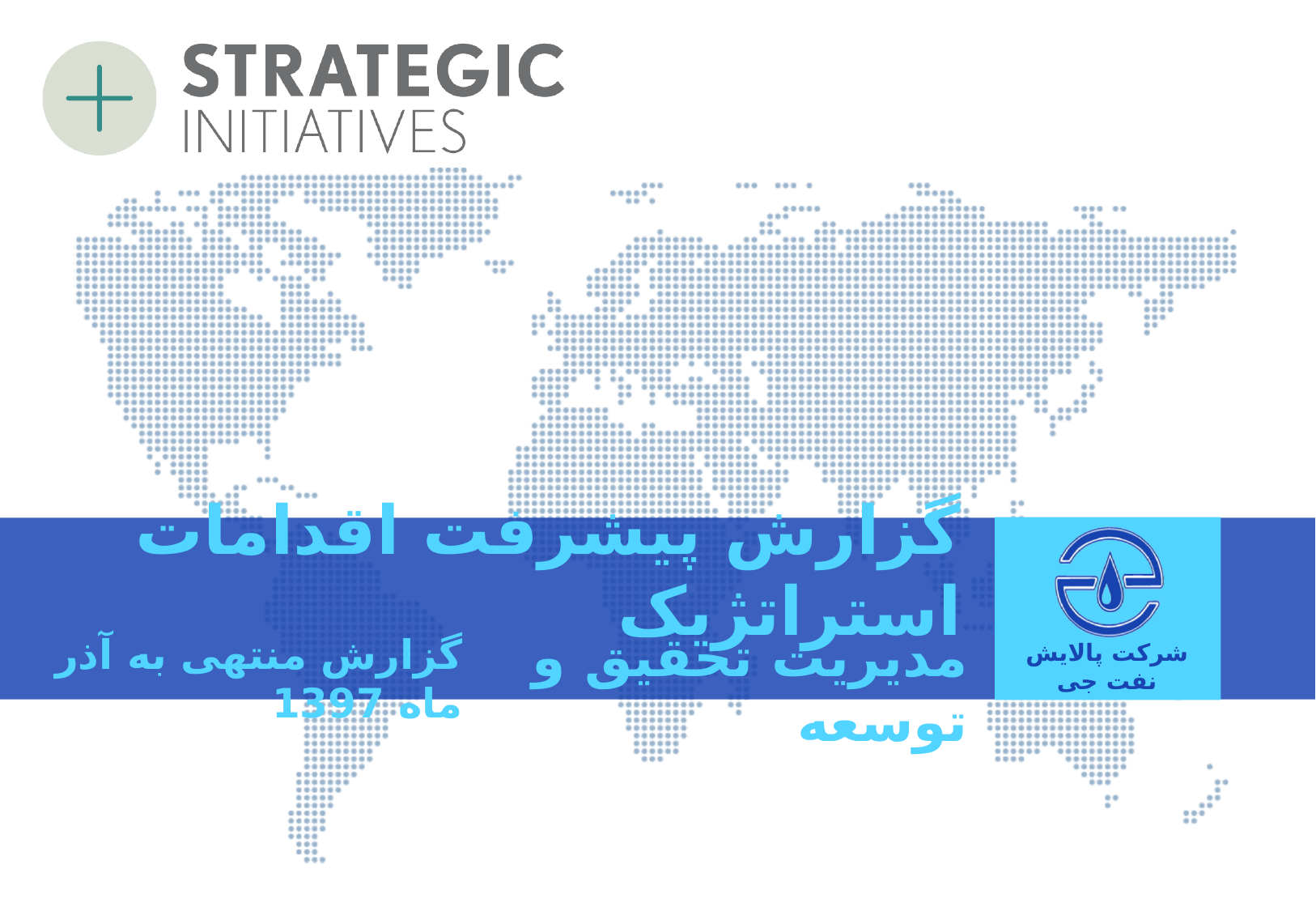

# گزارش پیشرفت اقدامات استراتژیک
مدیریت تحقیق و توسعه
گزارش منتهی به آذر ماه 1397